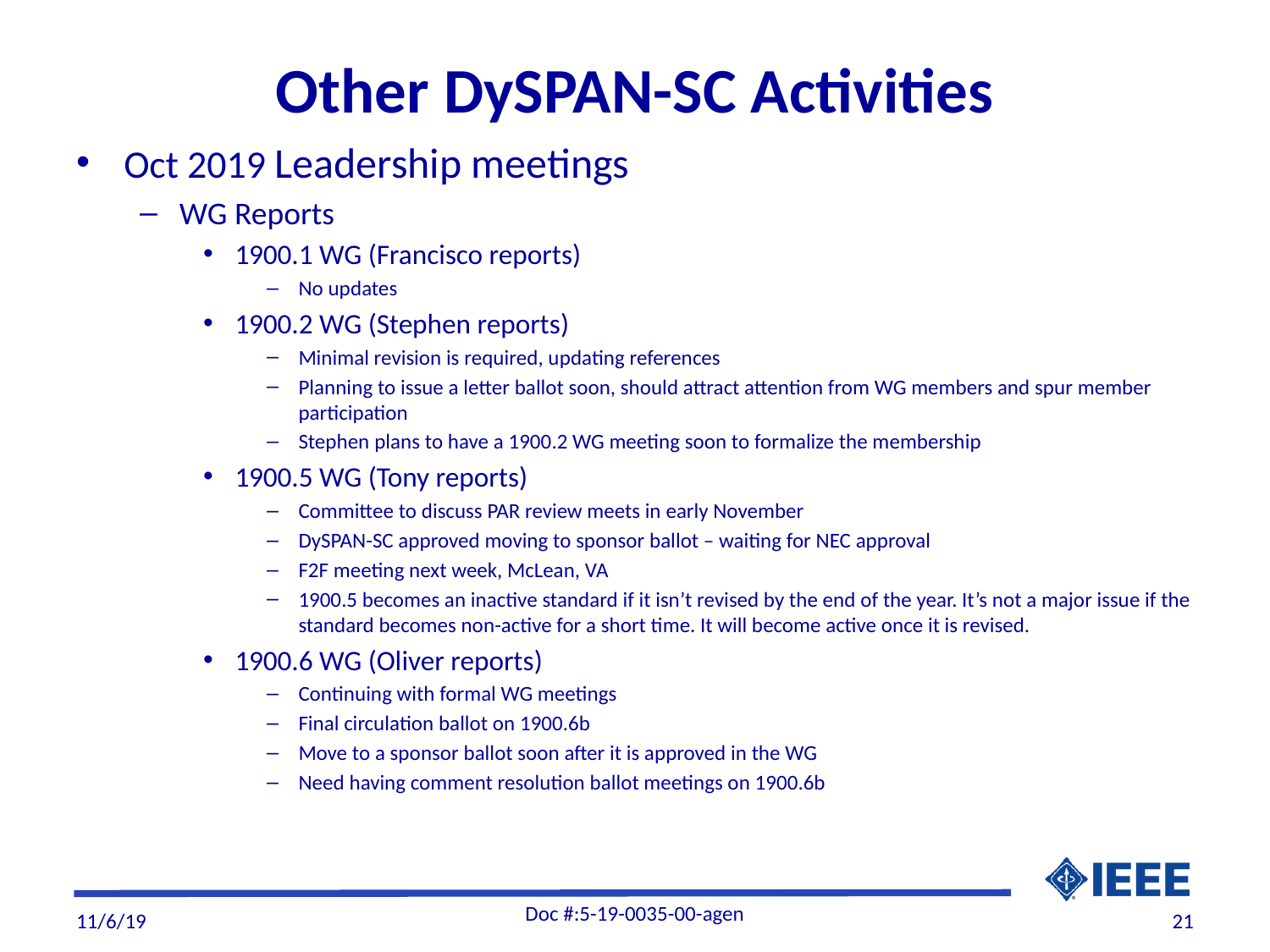

# Other DySPAN-SC Activities
Oct 2019 Leadership meetings
WG Reports
1900.1 WG (Francisco reports)
No updates
1900.2 WG (Stephen reports)
Minimal revision is required, updating references
Planning to issue a letter ballot soon, should attract attention from WG members and spur member participation
Stephen plans to have a 1900.2 WG meeting soon to formalize the membership
1900.5 WG (Tony reports)
Committee to discuss PAR review meets in early November
DySPAN-SC approved moving to sponsor ballot – waiting for NEC approval
F2F meeting next week, McLean, VA
1900.5 becomes an inactive standard if it isn’t revised by the end of the year. It’s not a major issue if the standard becomes non-active for a short time. It will become active once it is revised.
1900.6 WG (Oliver reports)
Continuing with formal WG meetings
Final circulation ballot on 1900.6b
Move to a sponsor ballot soon after it is approved in the WG
Need having comment resolution ballot meetings on 1900.6b

Doc #:5-19-0035-00-agen
11/6/19
21